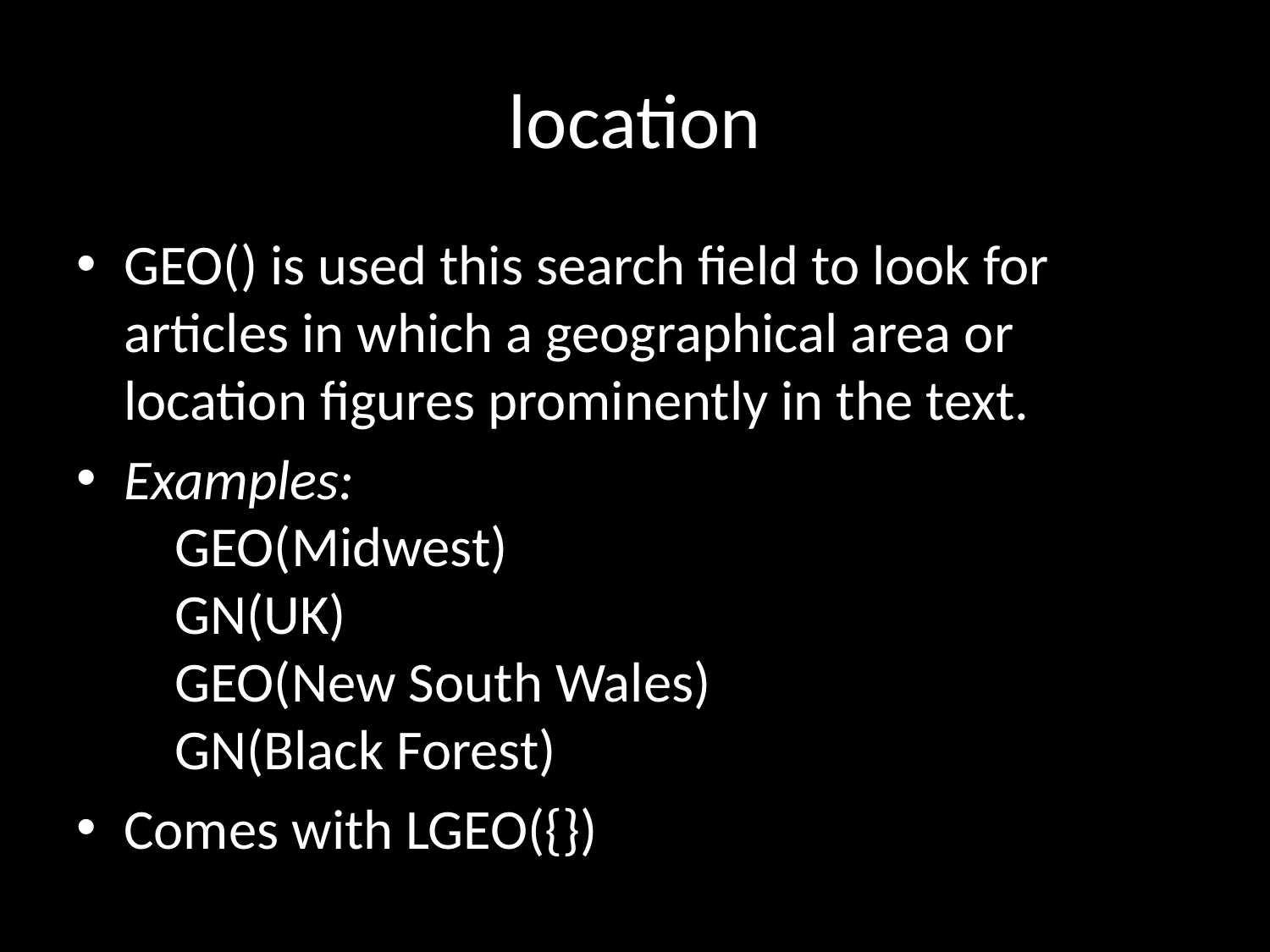

# location
GEO() is used this search field to look for articles in which a geographical area or location figures prominently in the text.
Examples:
    GEO(Midwest)
    GN(UK)
    GEO(New South Wales)
    GN(Black Forest)
Comes with LGEO({})